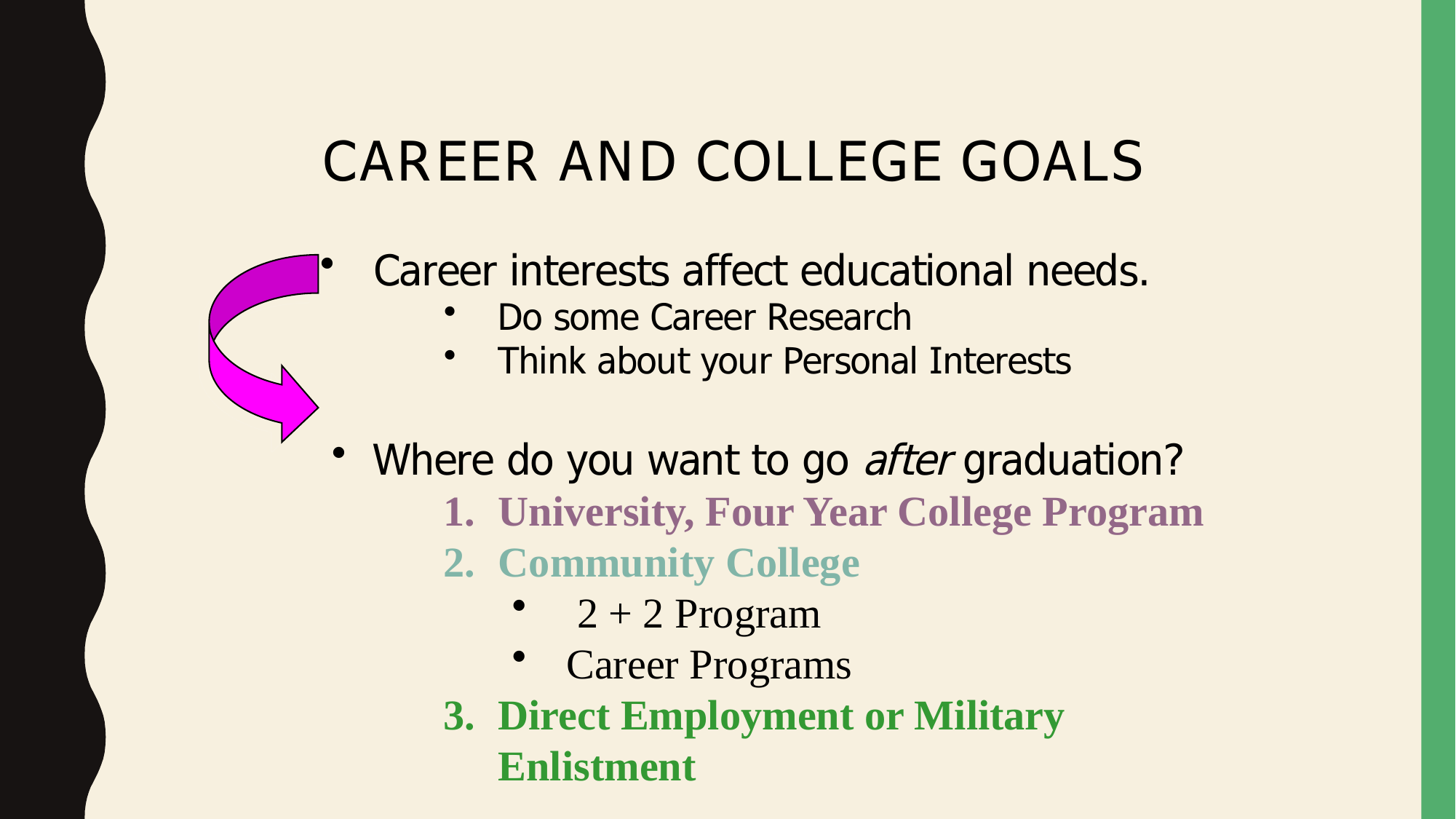

CAREER AND COLLEGE GOALS

Career interests affect educational needs.
Do some Career Research
Think about your Personal Interests

Where do you want to go after graduation?
University, Four Year College Program
Community College
 2 + 2 Program
Career Programs
Direct Employment or Military Enlistment